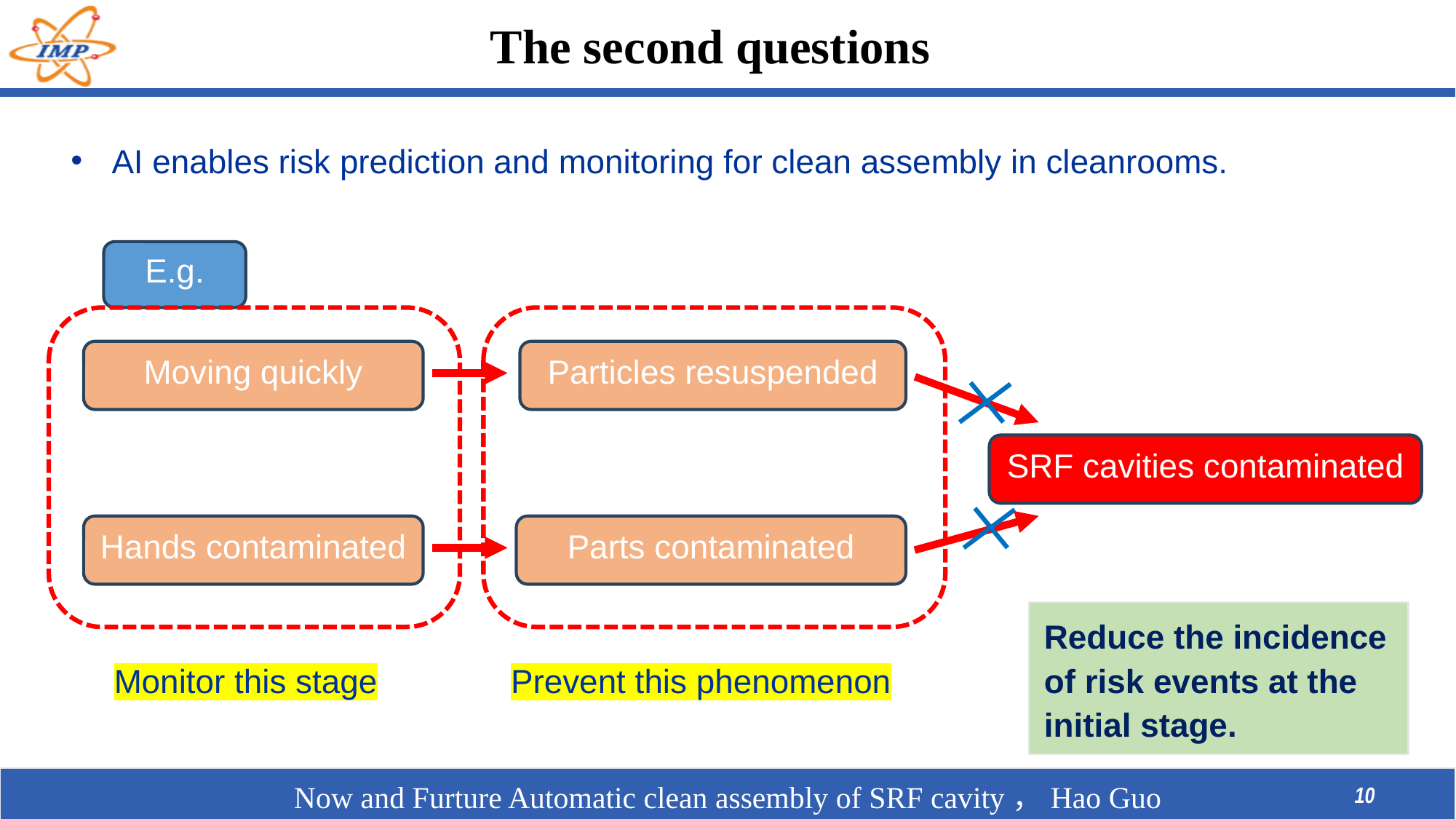

# The second questions
AI enables risk prediction and monitoring for clean assembly in cleanrooms.
E.g.

Moving quickly
Particles resuspended
SRF cavities contaminated
Hands contaminated
Parts contaminated
Reduce the incidence of risk events at the initial stage.
Monitor this stage
Prevent this phenomenon